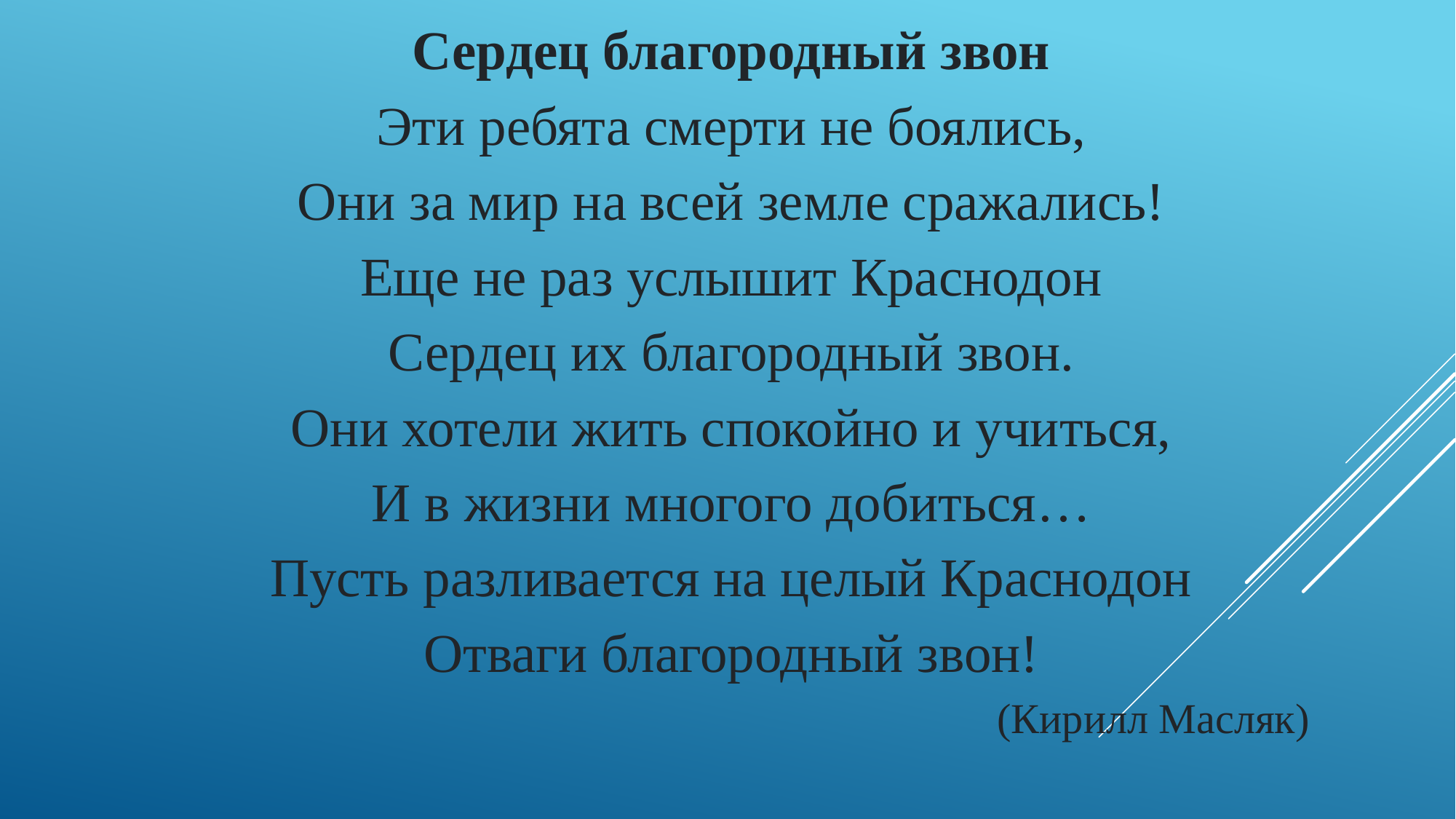

Сердец благородный звон
Эти ребята смерти не боялись,
Они за мир на всей земле сражались!
Еще не раз услышит Краснодон
Сердец их благородный звон.
Они хотели жить спокойно и учиться,
И в жизни многого добиться…
Пусть разливается на целый Краснодон
Отваги благородный звон!
                                                                                (Кирилл Масляк)